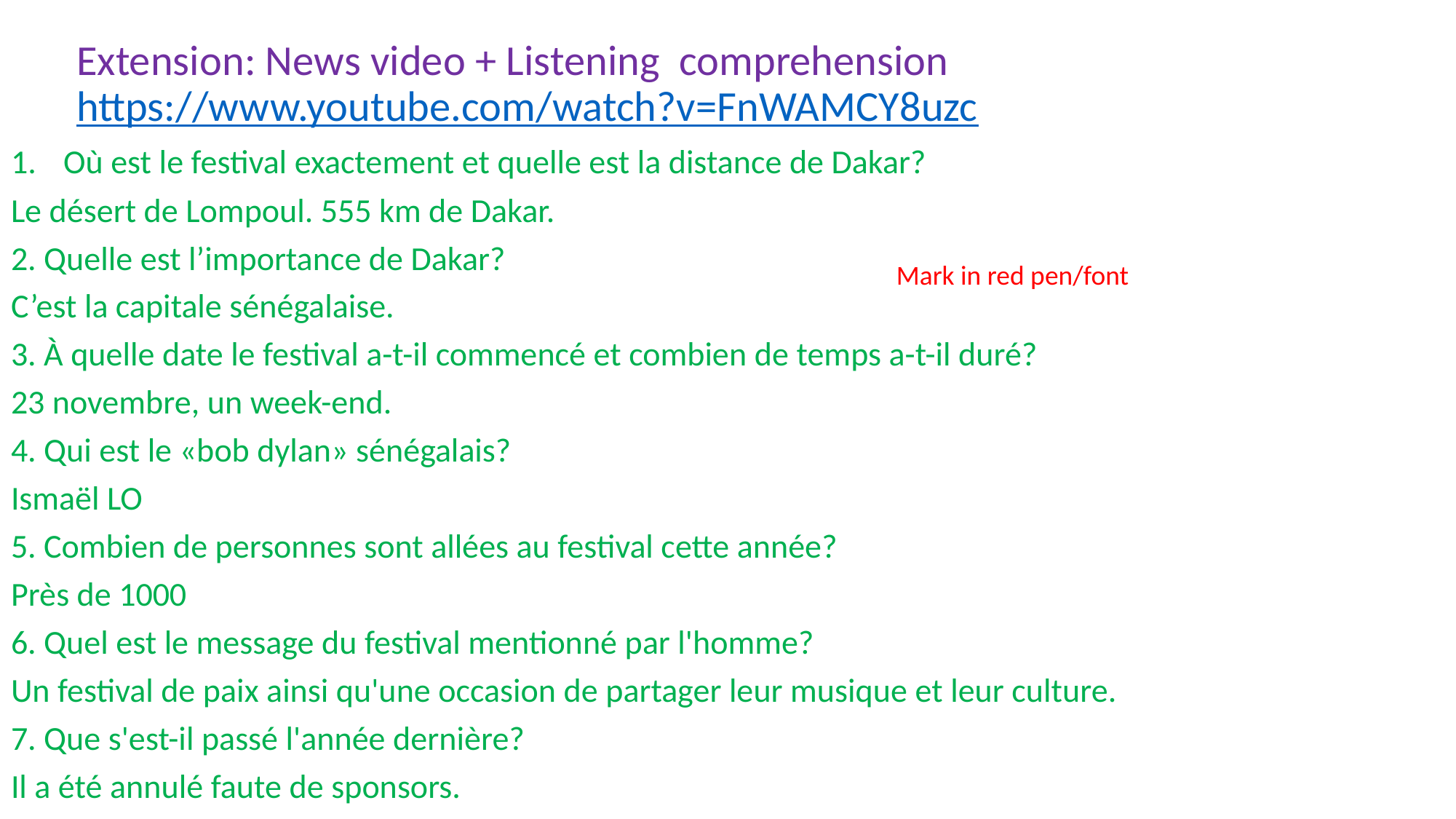

# Extension: News video + Listening  comprehension https://www.youtube.com/watch?v=FnWAMCY8uzc
Où est le festival exactement et quelle est la distance de Dakar?
Le désert de Lompoul. 555 km de Dakar.
2. Quelle est l’importance de Dakar?
C’est la capitale sénégalaise.
3. À quelle date le festival a-t-il commencé et combien de temps a-t-il duré?
23 novembre, un week-end.
4. Qui est le «bob dylan» sénégalais?
Ismaël LO
5. Combien de personnes sont allées au festival cette année?
Près de 1000
6. Quel est le message du festival mentionné par l'homme?
Un festival de paix ainsi qu'une occasion de partager leur musique et leur culture.
7. Que s'est-il passé l'année dernière?
Il a été annulé faute de sponsors.
Mark in red pen/font